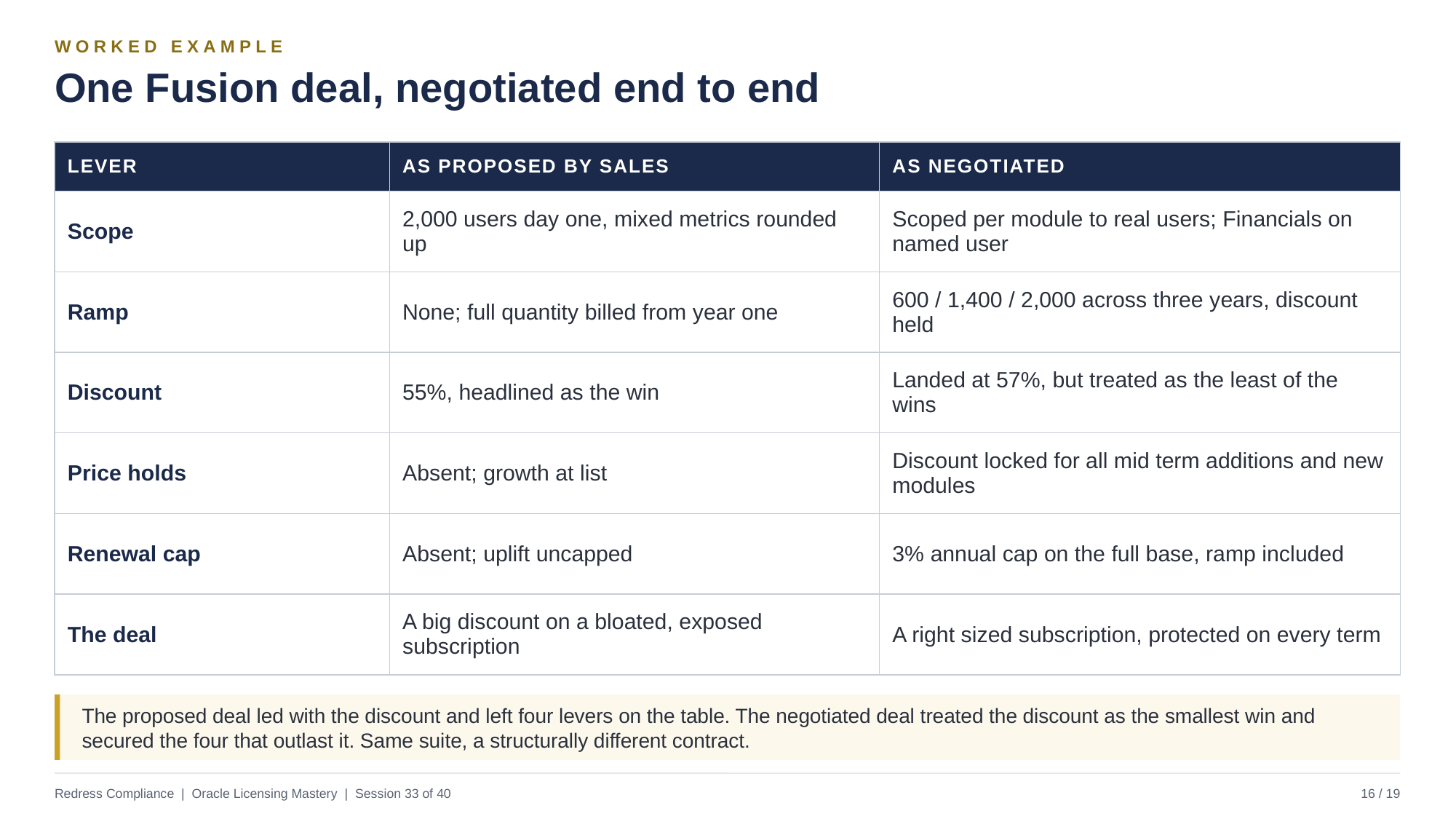

WORKED EXAMPLE
One Fusion deal, negotiated end to end
| LEVER | AS PROPOSED BY SALES | AS NEGOTIATED |
| --- | --- | --- |
| Scope | 2,000 users day one, mixed metrics rounded up | Scoped per module to real users; Financials on named user |
| Ramp | None; full quantity billed from year one | 600 / 1,400 / 2,000 across three years, discount held |
| Discount | 55%, headlined as the win | Landed at 57%, but treated as the least of the wins |
| Price holds | Absent; growth at list | Discount locked for all mid term additions and new modules |
| Renewal cap | Absent; uplift uncapped | 3% annual cap on the full base, ramp included |
| The deal | A big discount on a bloated, exposed subscription | A right sized subscription, protected on every term |

The proposed deal led with the discount and left four levers on the table. The negotiated deal treated the discount as the smallest win and secured the four that outlast it. Same suite, a structurally different contract.

Redress Compliance  |  Oracle Licensing Mastery  |  Session 33 of 40
16 / 19